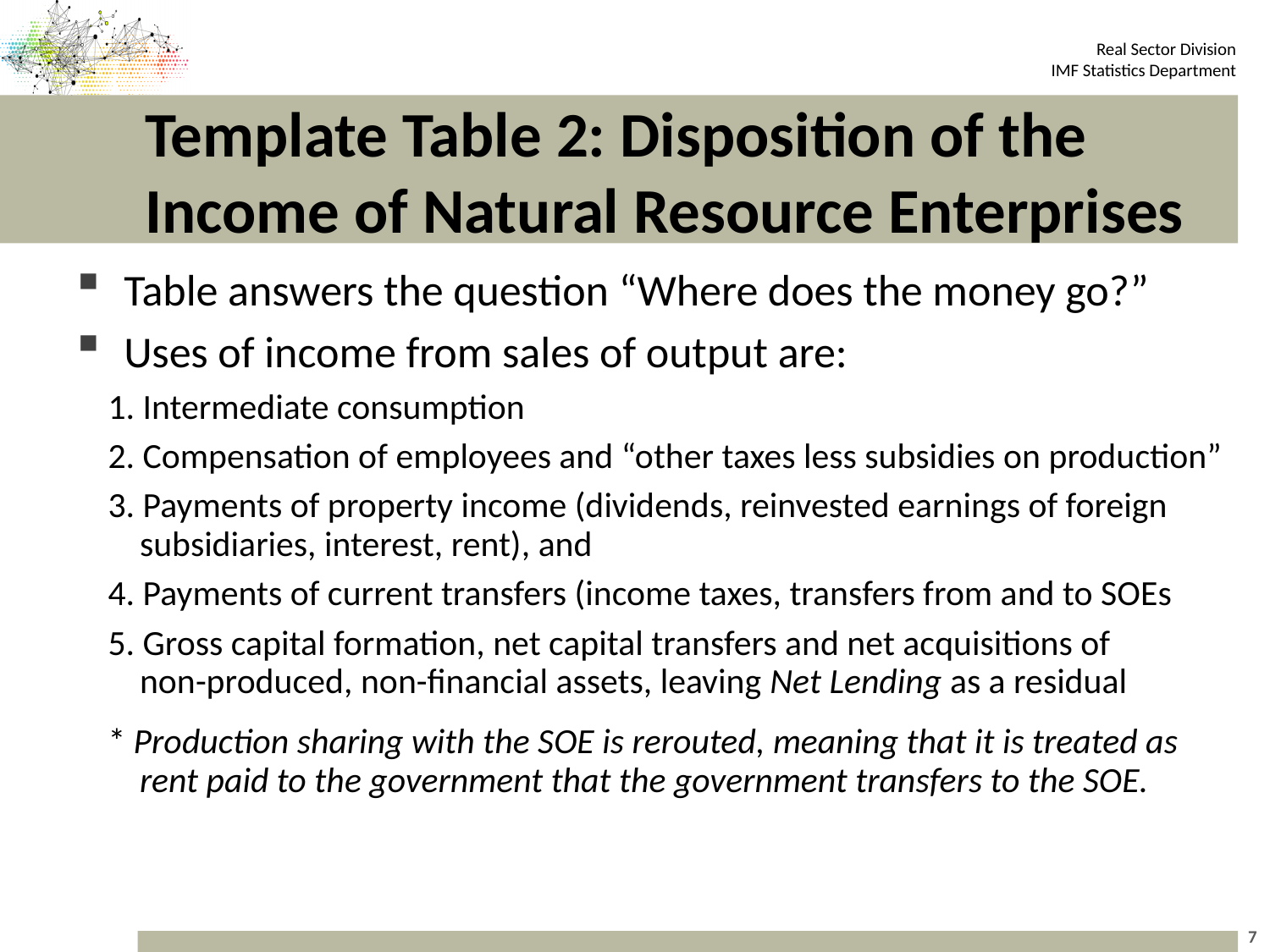

# Template Table 2: Disposition of the Income of Natural Resource Enterprises
Table answers the question “Where does the money go?”
Uses of income from sales of output are:
1. Intermediate consumption
2. Compensation of employees and “other taxes less subsidies on production”
3. Payments of property income (dividends, reinvested earnings of foreign subsidiaries, interest, rent), and
4. Payments of current transfers (income taxes, transfers from and to SOEs
5. Gross capital formation, net capital transfers and net acquisitions of
non-produced, non-financial assets, leaving Net Lending as a residual
* Production sharing with the SOE is rerouted, meaning that it is treated as rent paid to the government that the government transfers to the SOE.

7